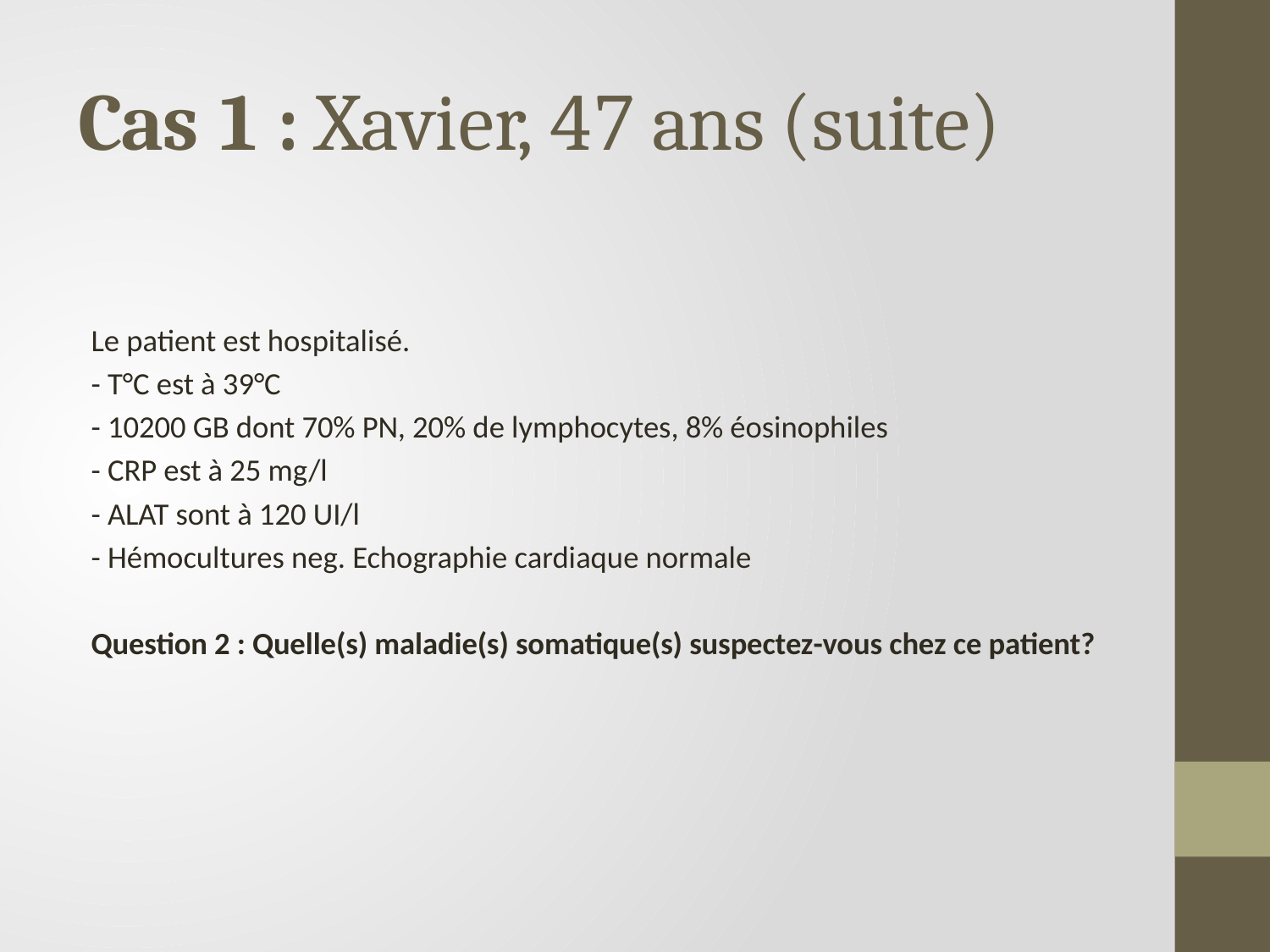

# Cas 1 : Xavier, 47 ans (suite)
Le patient est hospitalisé.
	- T°C est à 39°C
	- 10200 GB dont 70% PN, 20% de lymphocytes, 8% éosinophiles
	- CRP est à 25 mg/l
	- ALAT sont à 120 UI/l
	- Hémocultures neg. Echographie cardiaque normale

Question 2 : Quelle(s) maladie(s) somatique(s) suspectez-vous chez ce patient?